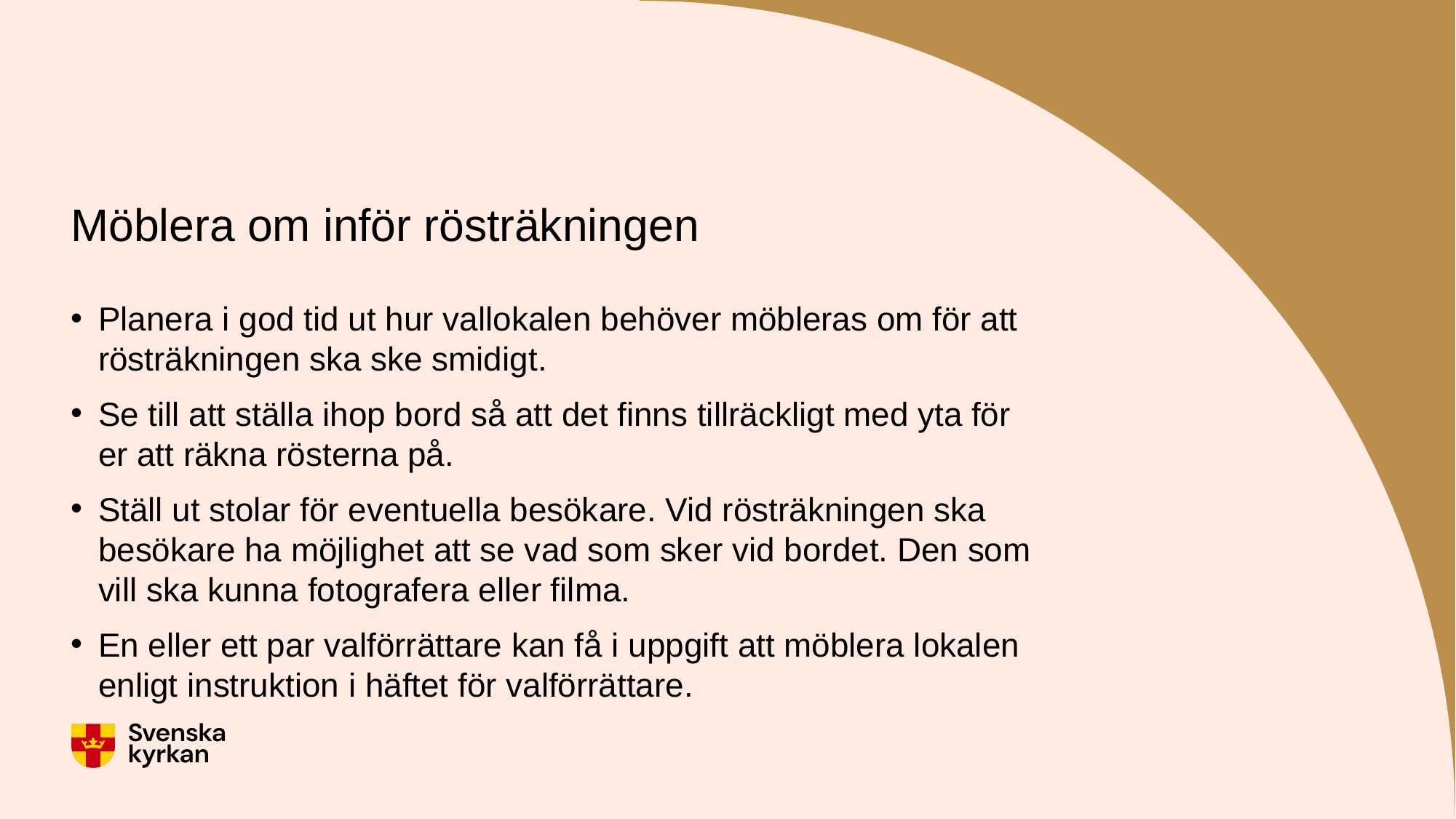

# Möblera om inför rösträkningen
Planera i god tid ut hur vallokalen behöver möbleras om för att rösträkningen ska ske smidigt.
Se till att ställa ihop bord så att det finns tillräckligt med yta för er att räkna rösterna på.
Ställ ut stolar för eventuella besökare. Vid rösträkningen ska besökare ha möjlighet att se vad som sker vid bordet. Den som vill ska kunna fotografera eller filma.
En eller ett par valförrättare kan få i uppgift att möblera lokalen enligt instruktion i häftet för valförrättare.